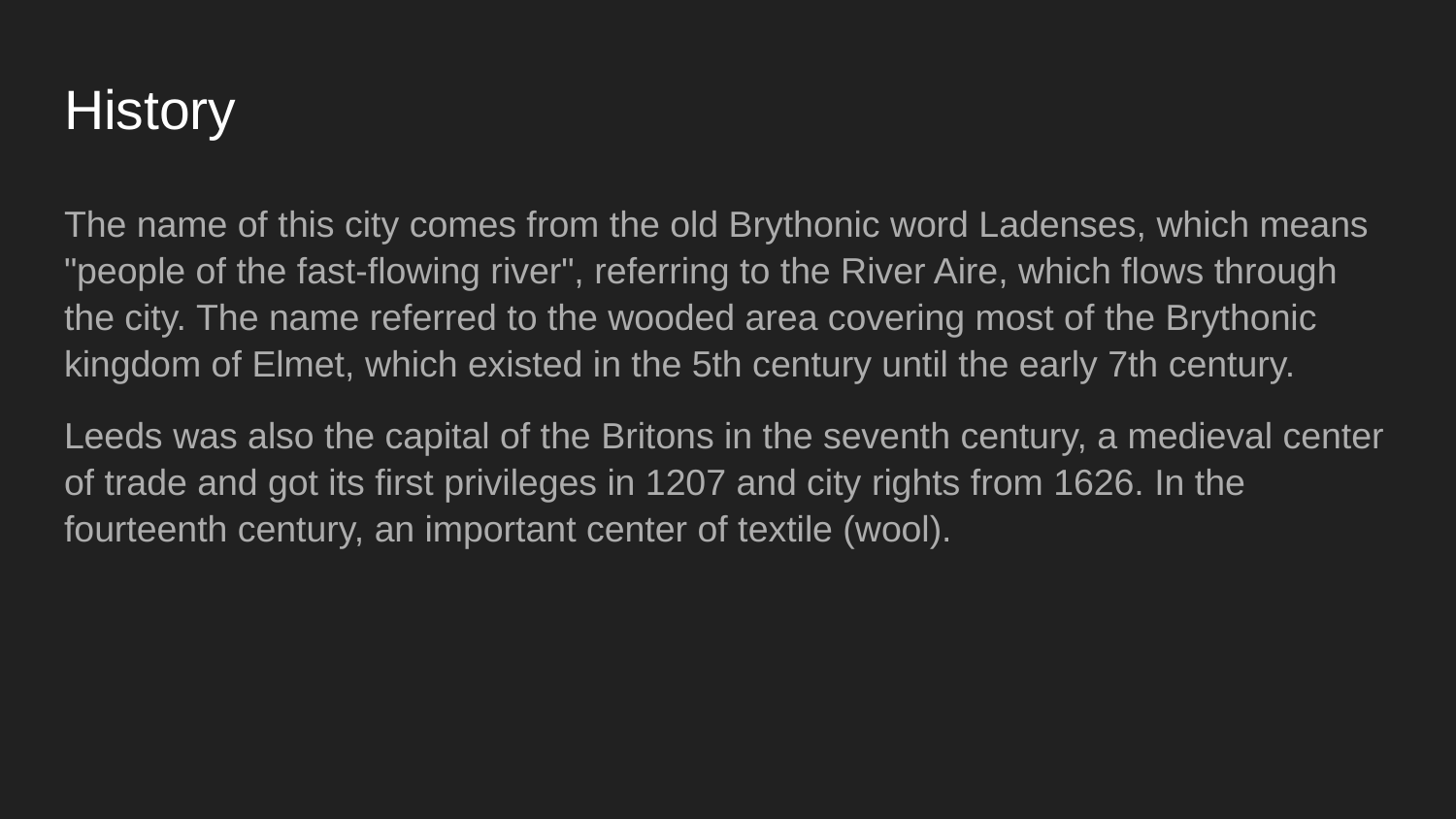

# History
The name of this city comes from the old Brythonic word Ladenses, which means "people of the fast-flowing river", referring to the River Aire, which flows through the city. The name referred to the wooded area covering most of the Brythonic kingdom of Elmet, which existed in the 5th century until the early 7th century.
Leeds was also the capital of the Britons in the seventh century, a medieval center of trade and got its first privileges in 1207 and city rights from 1626. In the fourteenth century, an important center of textile (wool).